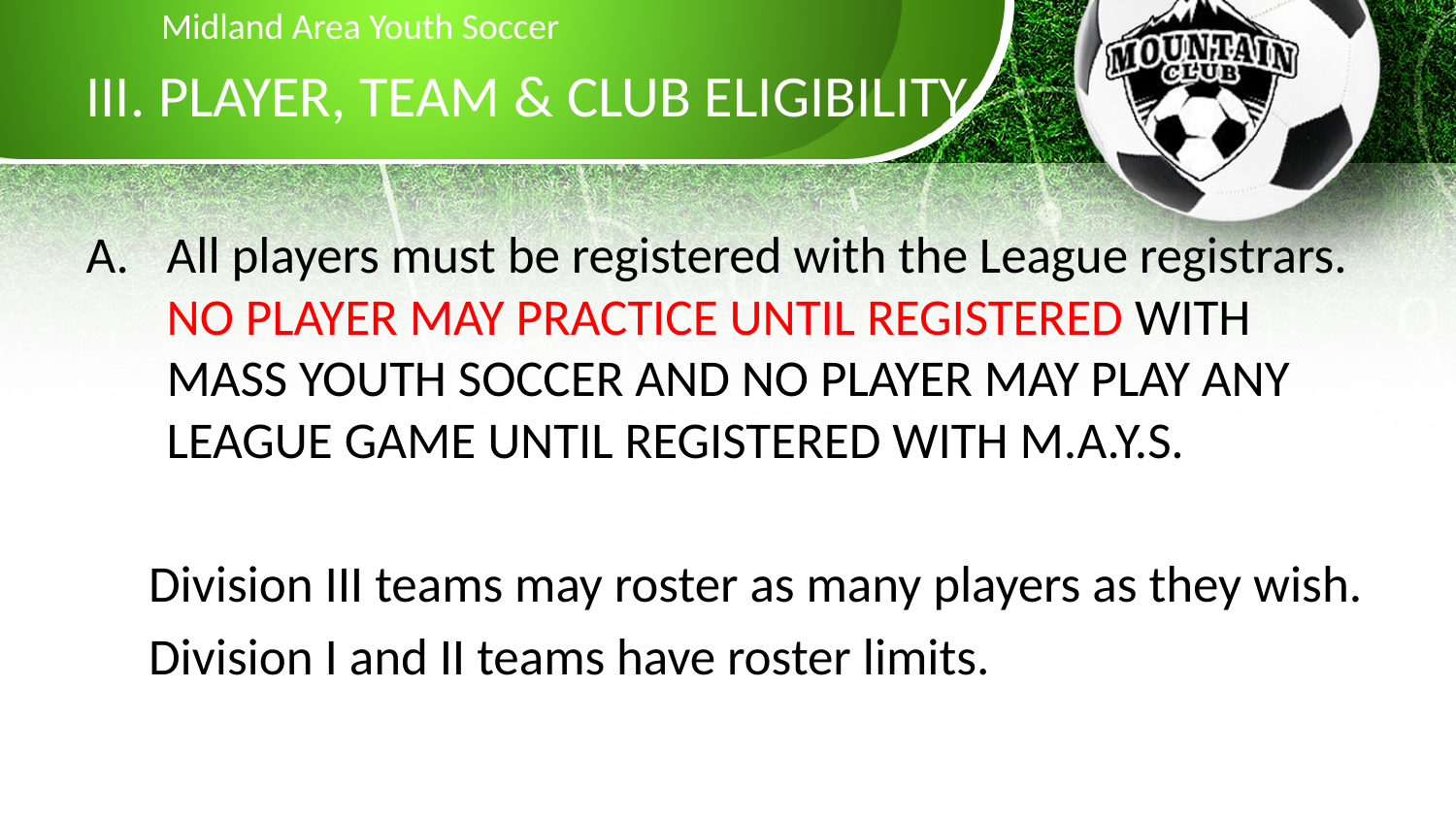

Midland Area Youth Soccer
# III. PLAYER, TEAM & CLUB ELIGIBILITY
All players must be registered with the League registrars. NO PLAYER MAY PRACTICE UNTIL REGISTERED WITH MASS YOUTH SOCCER AND NO PLAYER MAY PLAY ANY LEAGUE GAME UNTIL REGISTERED WITH M.A.Y.S.

Division III teams may roster as many players as they wish.
Division I and II teams have roster limits.